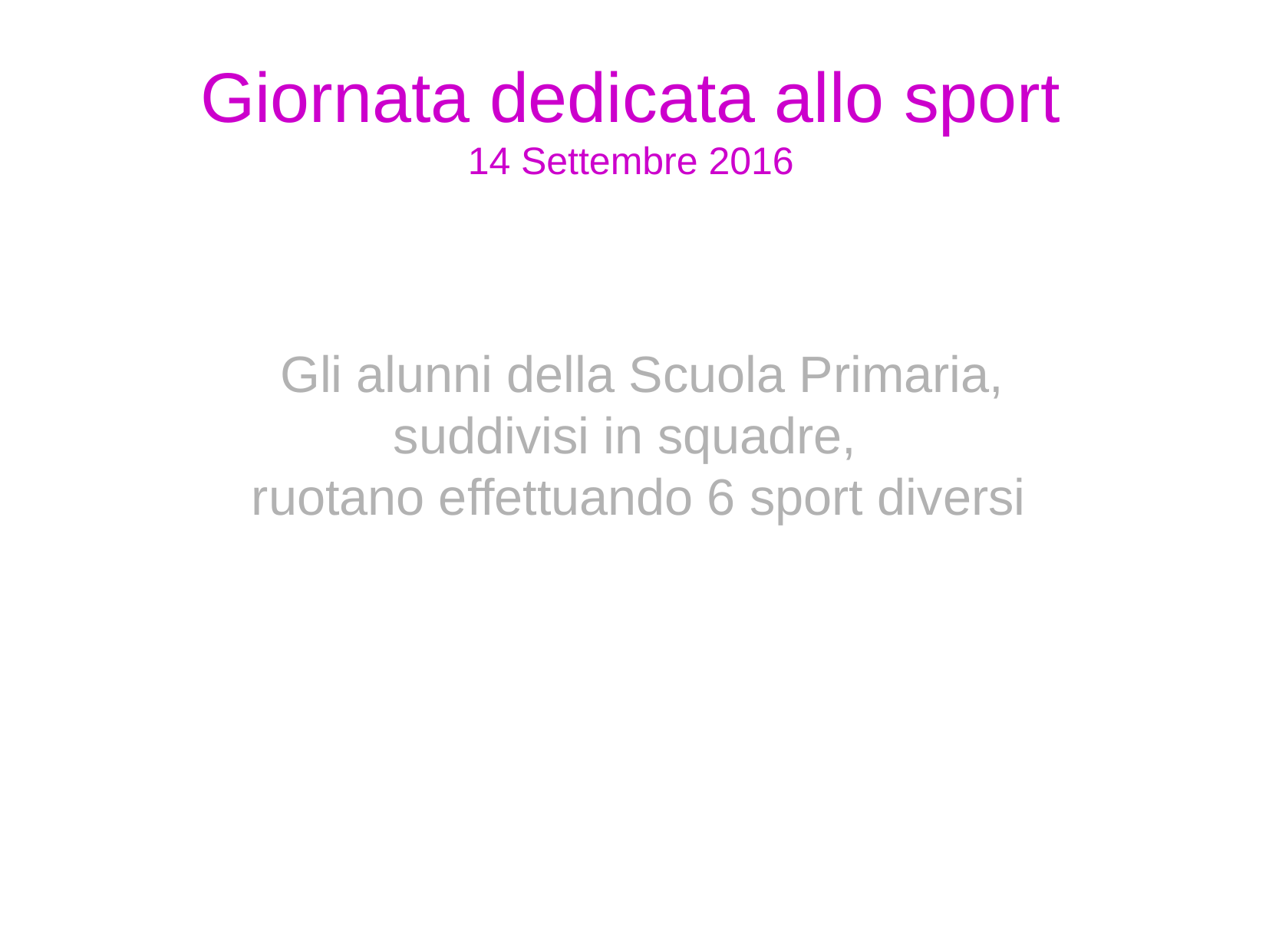

Giornata dedicata allo sport
14 Settembre 2016

           Gli alunni della Scuola Primaria,
                   suddivisi in squadre,
         ruotano effettuando 6 sport diversi